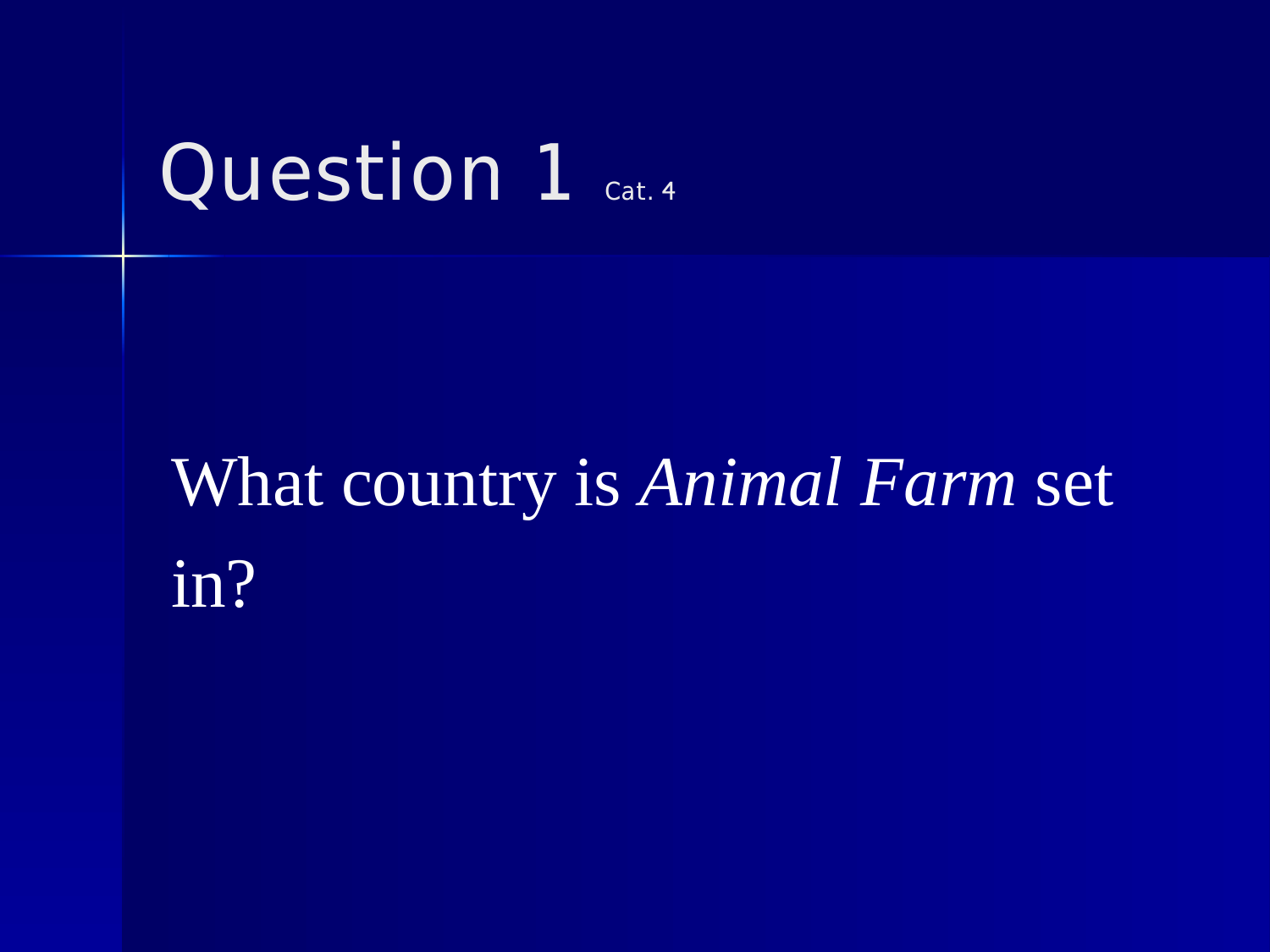

# Question 1 Cat. 4
What country is Animal Farm set in?